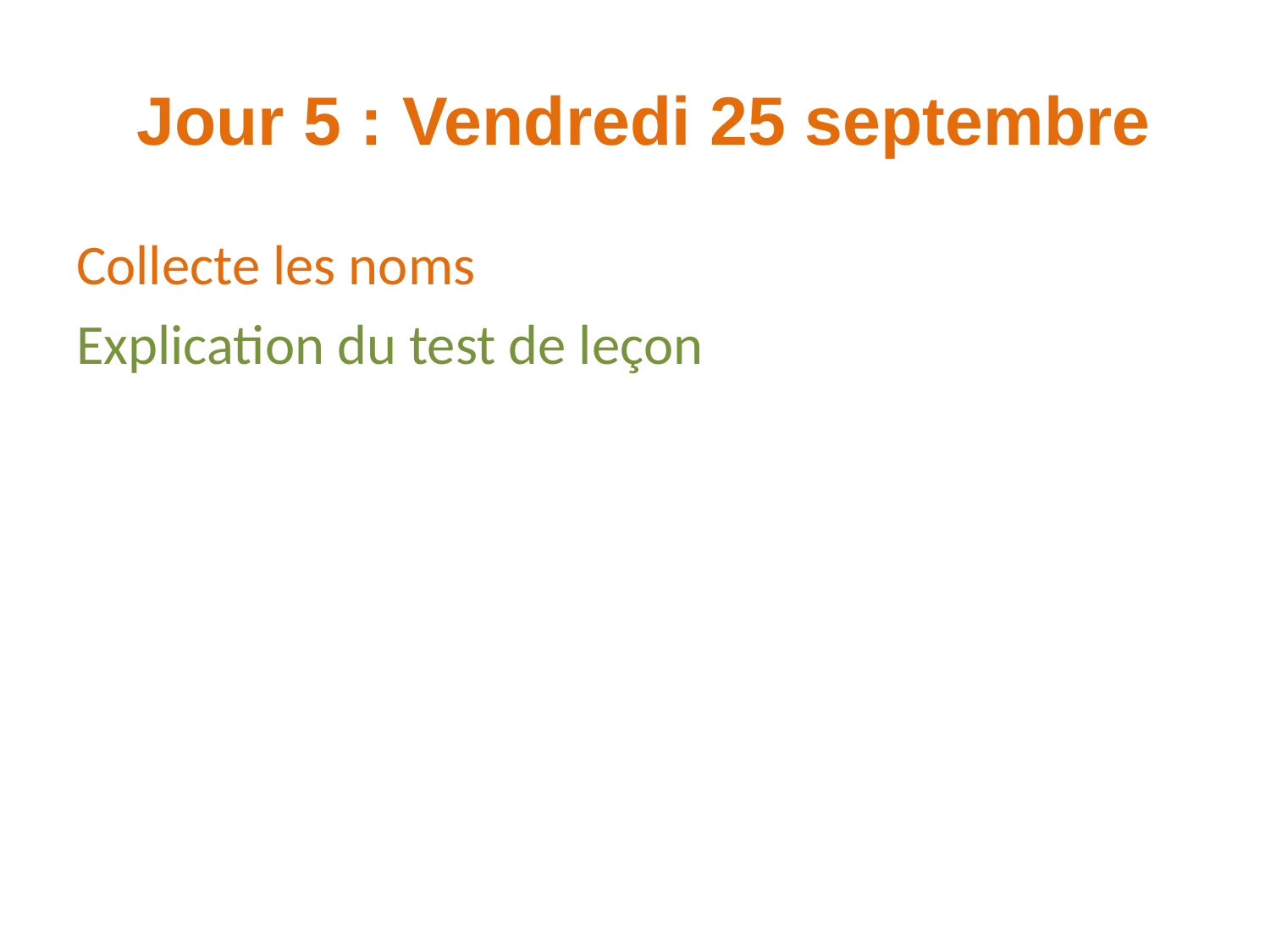

# Jour 5 : Vendredi 25 septembre
Collecte les noms
Explication du test de leçon